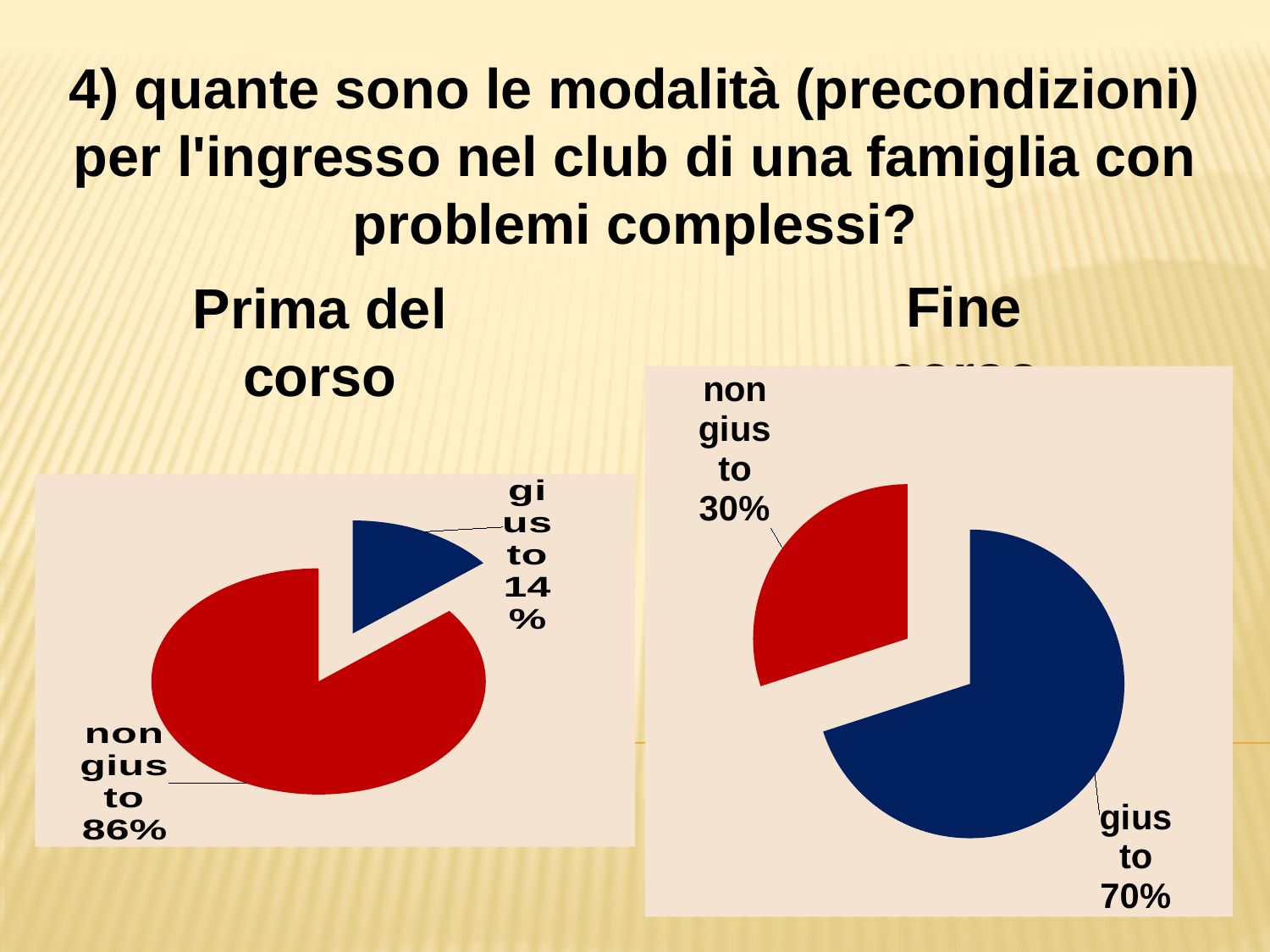

4) quante sono le modalità (precondizioni) per l'ingresso nel club di una famiglia con problemi complessi?
Fine corso
Prima del corso

### Chart

| Category |  |
|---|---|
| giusto | 6.0 |
| non giusto | 36.0 |

### Chart

| Category |  |
|---|---|
| giusto | 28.0 |
| non giusto | 12.0 |